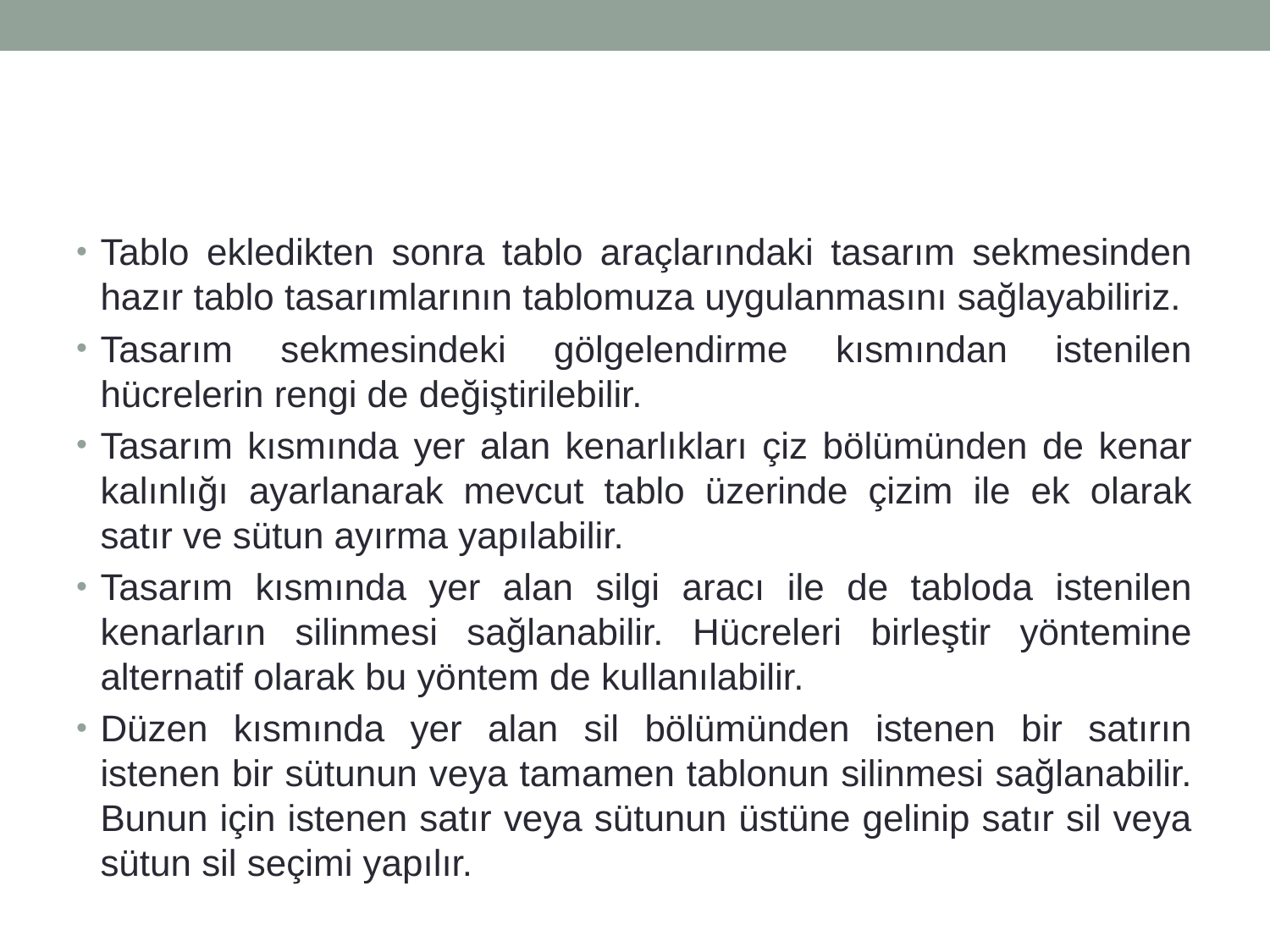

#
Tablo ekledikten sonra tablo araçlarındaki tasarım sekmesinden hazır tablo tasarımlarının tablomuza uygulanmasını sağlayabiliriz.
Tasarım sekmesindeki gölgelendirme kısmından istenilen hücrelerin rengi de değiştirilebilir.
Tasarım kısmında yer alan kenarlıkları çiz bölümünden de kenar kalınlığı ayarlanarak mevcut tablo üzerinde çizim ile ek olarak satır ve sütun ayırma yapılabilir.
Tasarım kısmında yer alan silgi aracı ile de tabloda istenilen kenarların silinmesi sağlanabilir. Hücreleri birleştir yöntemine alternatif olarak bu yöntem de kullanılabilir.
Düzen kısmında yer alan sil bölümünden istenen bir satırın istenen bir sütunun veya tamamen tablonun silinmesi sağlanabilir. Bunun için istenen satır veya sütunun üstüne gelinip satır sil veya sütun sil seçimi yapılır.